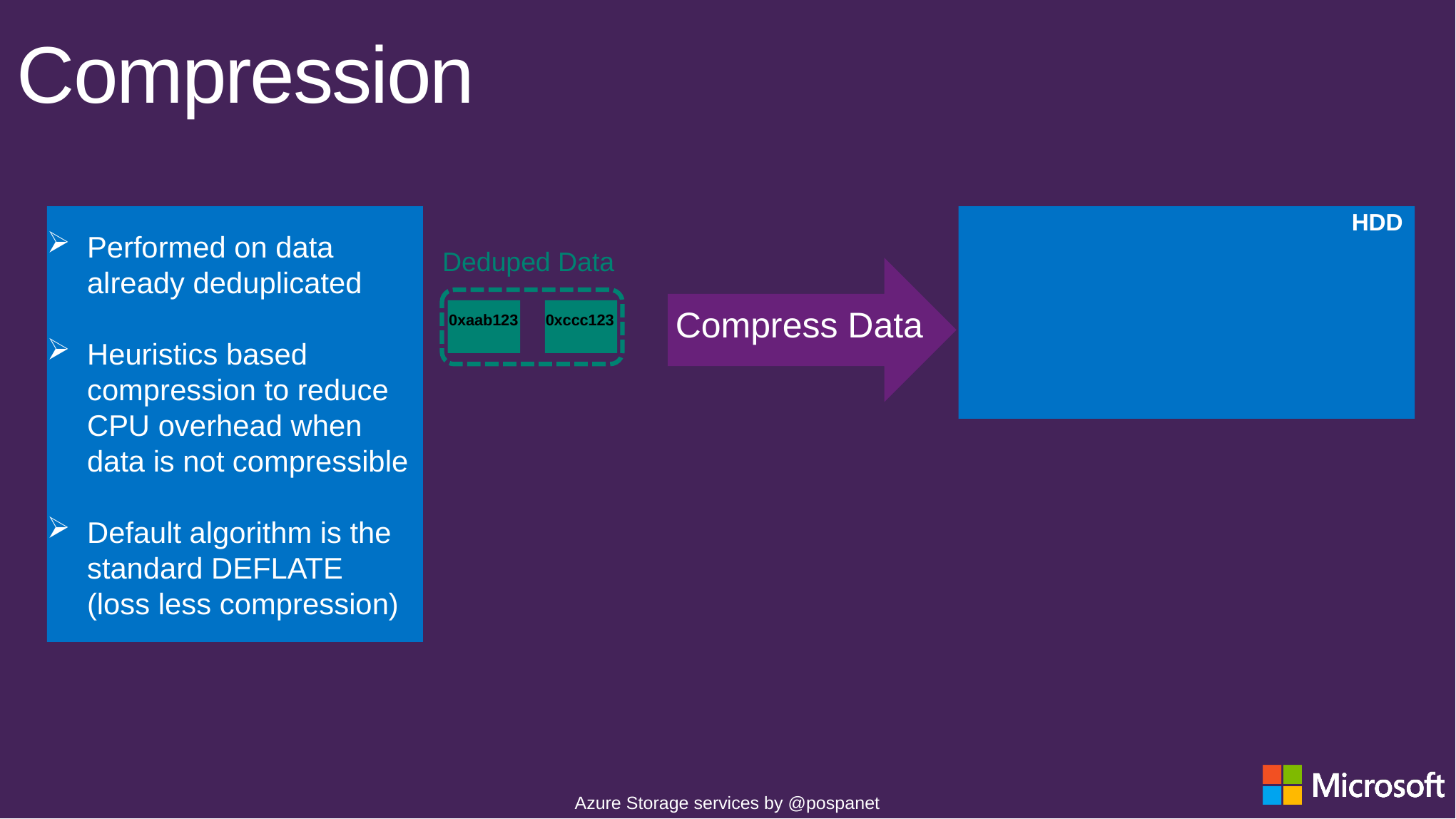

# Compression
HDD
Performed on data already deduplicated

Heuristics based compression to reduce CPU overhead when data is not compressible

Default algorithm is the standard DEFLATE (loss less compression)

Deduped Data

Compress Data

0xaab123

0xccc123